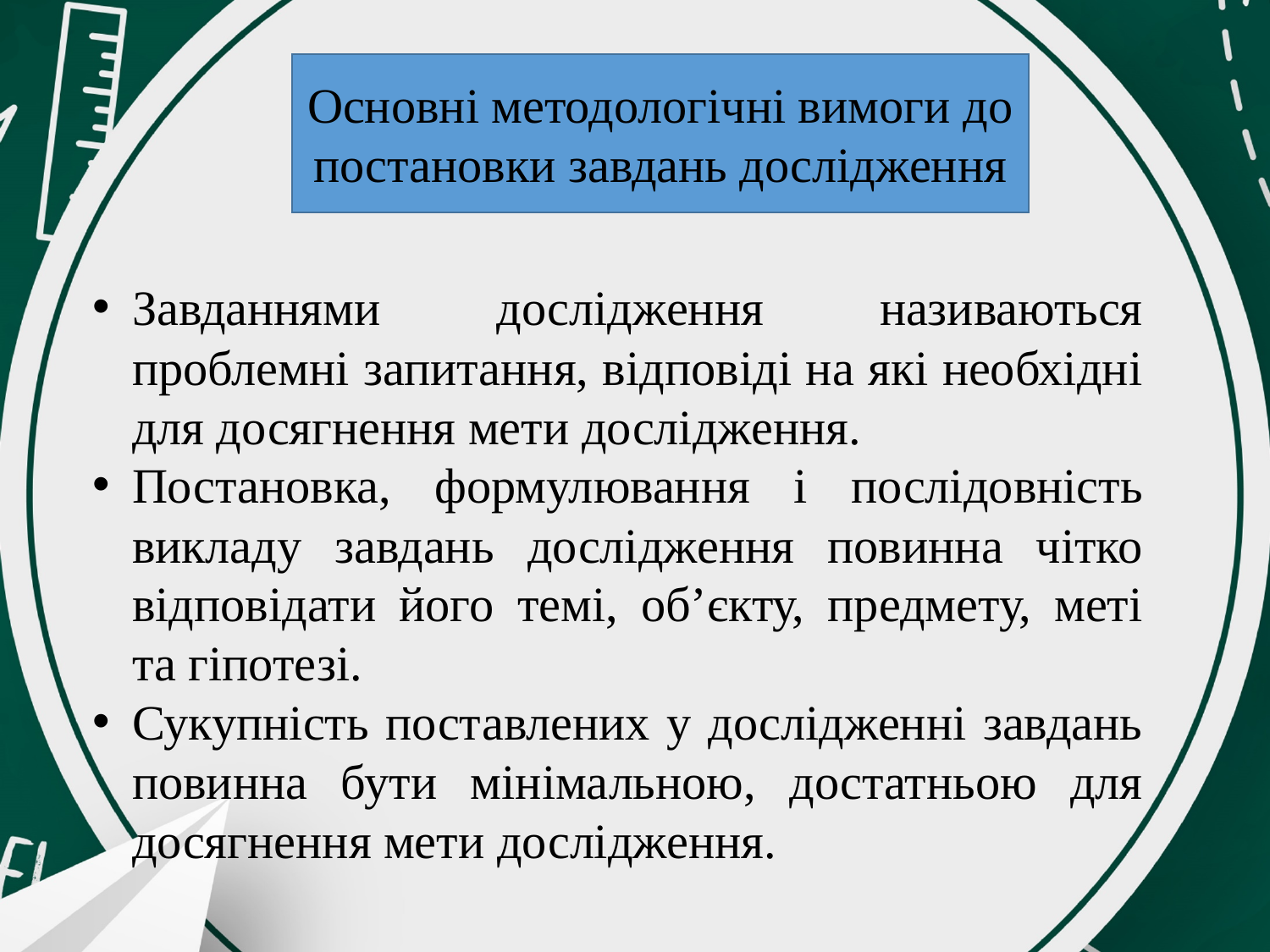

Основні методологічні вимоги до постановки завдань дослідження
Завданнями дослідження називаються проблемні запитання, відповіді на які необхідні для досягнення мети дослідження.
Постановка, формулювання і послідовність викладу завдань дослідження повинна чітко відповідати його темі, об’єкту, предмету, меті та гіпотезі.
Сукупність поставлених у дослідженні завдань повинна бути мінімальною, достатньою для досягнення мети дослідження.